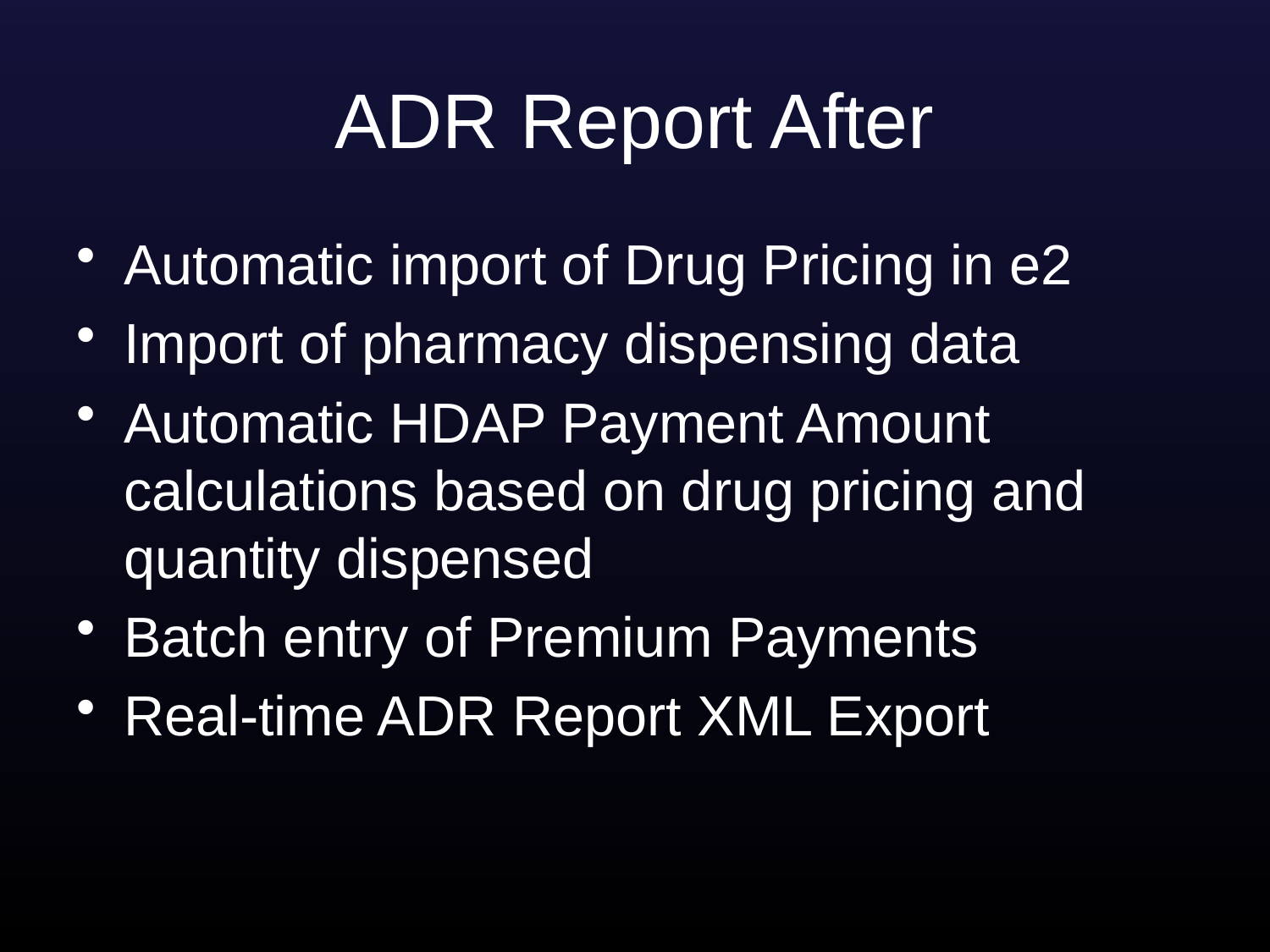

# ADR Report After
Automatic import of Drug Pricing in e2
Import of pharmacy dispensing data
Automatic HDAP Payment Amount calculations based on drug pricing and quantity dispensed
Batch entry of Premium Payments
Real-time ADR Report XML Export